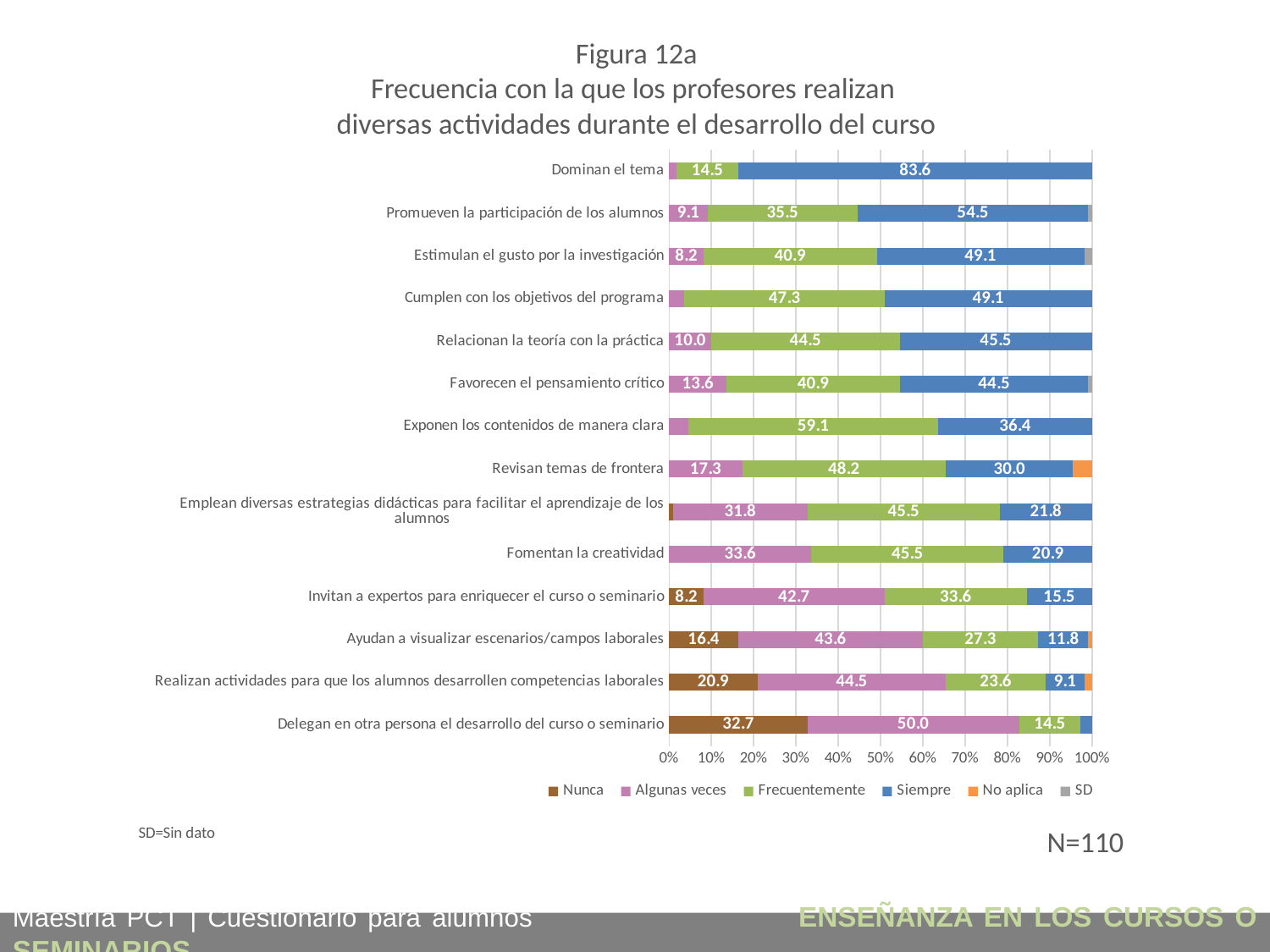

Figura 12a
Frecuencia con la que los profesores realizan
diversas actividades durante el desarrollo del curso

### Chart

| Category | Nunca | Algunas veces | Frecuentemente | Siempre | No aplica | SD |
|---|---|---|---|---|---|---|
| Delegan en otra persona el desarrollo del curso o seminario | 32.72727272727273 | 50.0 | 14.545454545454545 | 2.727272727272727 | 0.0 | 0.0 |
| Realizan actividades para que los alumnos desarrollen competencias laborales | 20.909090909090907 | 44.54545454545455 | 23.636363636363637 | 9.090909090909092 | 1.8181818181818181 | 0.0 |
| Ayudan a visualizar escenarios/campos laborales | 16.363636363636363 | 43.63636363636363 | 27.27272727272727 | 11.818181818181818 | 0.9090909090909091 | 0.0 |
| Invitan a expertos para enriquecer el curso o seminario | 8.181818181818182 | 42.72727272727273 | 33.63636363636363 | 15.454545454545453 | 0.0 | 0.0 |
| Fomentan la creatividad | 0.0 | 33.63636363636363 | 45.45454545454545 | 20.909090909090907 | 0.0 | 0.0 |
| Emplean diversas estrategias didácticas para facilitar el aprendizaje de los alumnos | 0.9090909090909091 | 31.818181818181817 | 45.45454545454545 | 21.818181818181817 | 0.0 | 0.0 |
| Revisan temas de frontera | 0.0 | 17.272727272727273 | 48.18181818181818 | 30.0 | 4.545454545454546 | 0.0 |
| Exponen los contenidos de manera clara | 0.0 | 4.545454545454546 | 59.09090909090909 | 36.36363636363637 | 0.0 | 0.0 |
| Favorecen el pensamiento crítico | 0.0 | 13.636363636363635 | 40.909090909090914 | 44.54545454545455 | 0.0 | 0.9090909090909091 |
| Relacionan la teoría con la práctica | 0.0 | 10.0 | 44.54545454545455 | 45.45454545454545 | 0.0 | 0.0 |
| Cumplen con los objetivos del programa | 0.0 | 3.6363636363636362 | 47.27272727272727 | 49.09090909090909 | 0.0 | 0.0 |
| Estimulan el gusto por la investigación | 0.0 | 8.181818181818182 | 40.909090909090914 | 49.09090909090909 | 0.0 | 1.8181818181818181 |
| Promueven la participación de los alumnos | 0.0 | 9.090909090909092 | 35.45454545454545 | 54.54545454545454 | 0.0 | 0.9090909090909091 |
| Dominan el tema | 0.0 | 1.8181818181818181 | 14.545454545454545 | 83.63636363636363 | 0.0 | 0.0 |
SD=Sin dato
N=110
Maestría PCT | Cuestionario para alumnos                            ENSEÑANZA EN LOS CURSOS O SEMINARIOS